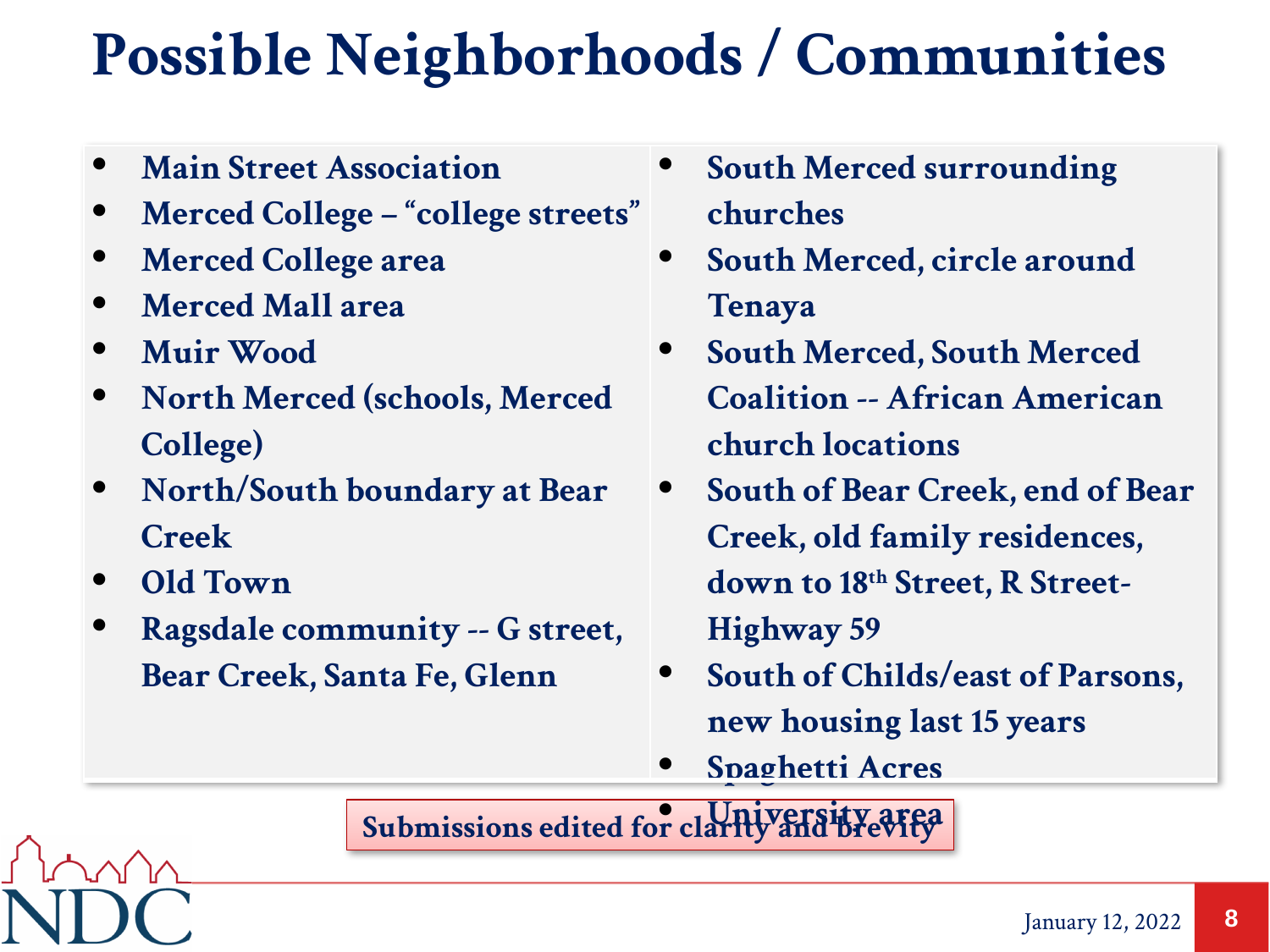

# Possible Neighborhoods / Communities
| Main Street Association Merced College – “college streets” Merced College area Merced Mall area Muir Wood North Merced (schools, Merced College) North/South boundary at Bear Creek Old Town Ragsdale community -- G street, Bear Creek, Santa Fe, Glenn | South Merced surrounding churches South Merced, circle around Tenaya South Merced, South Merced Coalition -- African American church locations South of Bear Creek, end of Bear Creek, old family residences, down to 18th Street, R Street-Highway 59 South of Childs/east of Parsons, new housing last 15 years Spaghetti Acres University area |
| --- | --- |
Submissions edited for clarity and brevity
8
January 12, 2022